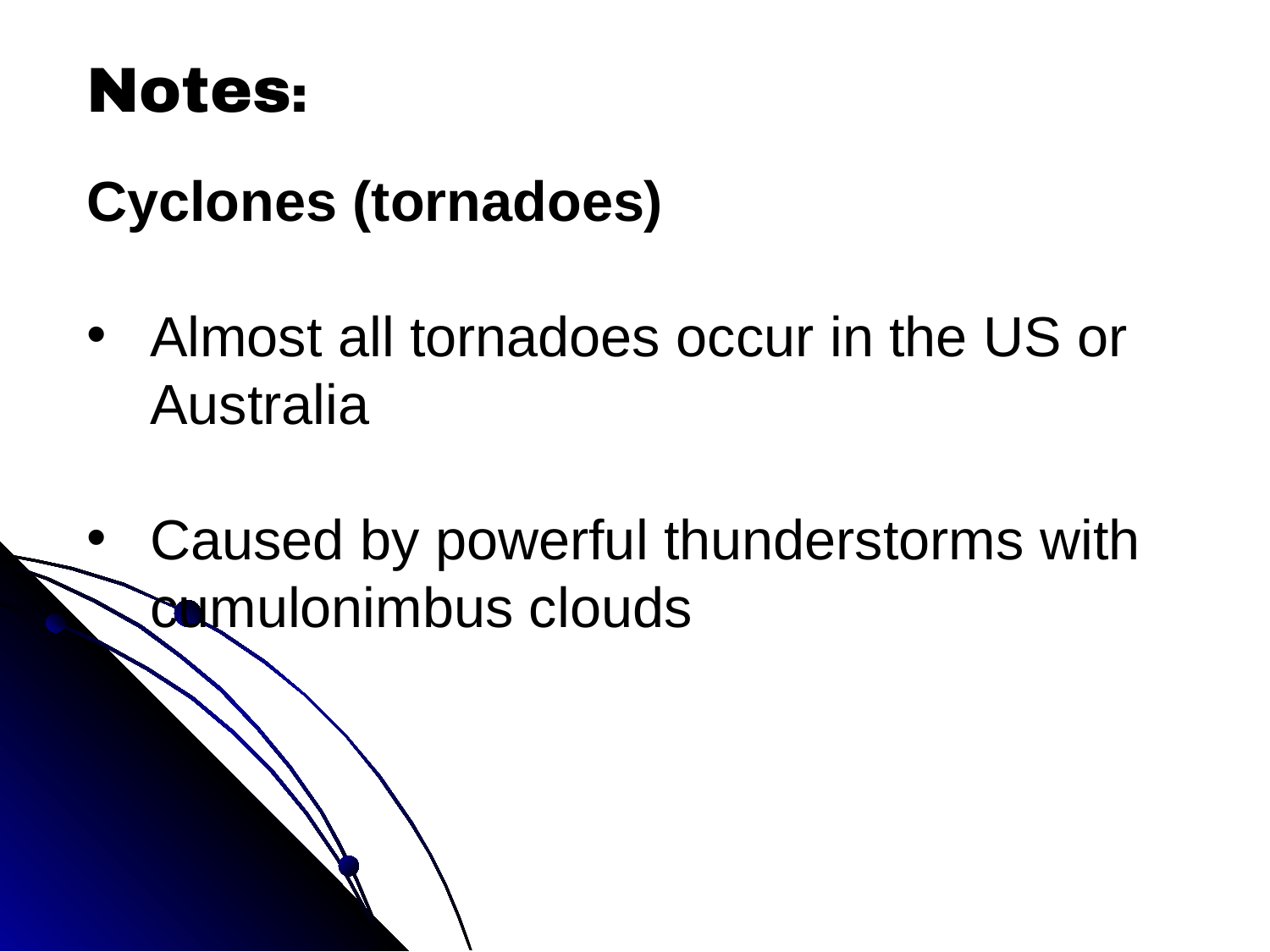

Notes:
Cyclones (tornadoes)

Almost all tornadoes occur in the US or Australia

Caused by powerful thunderstorms with cumulonimbus clouds